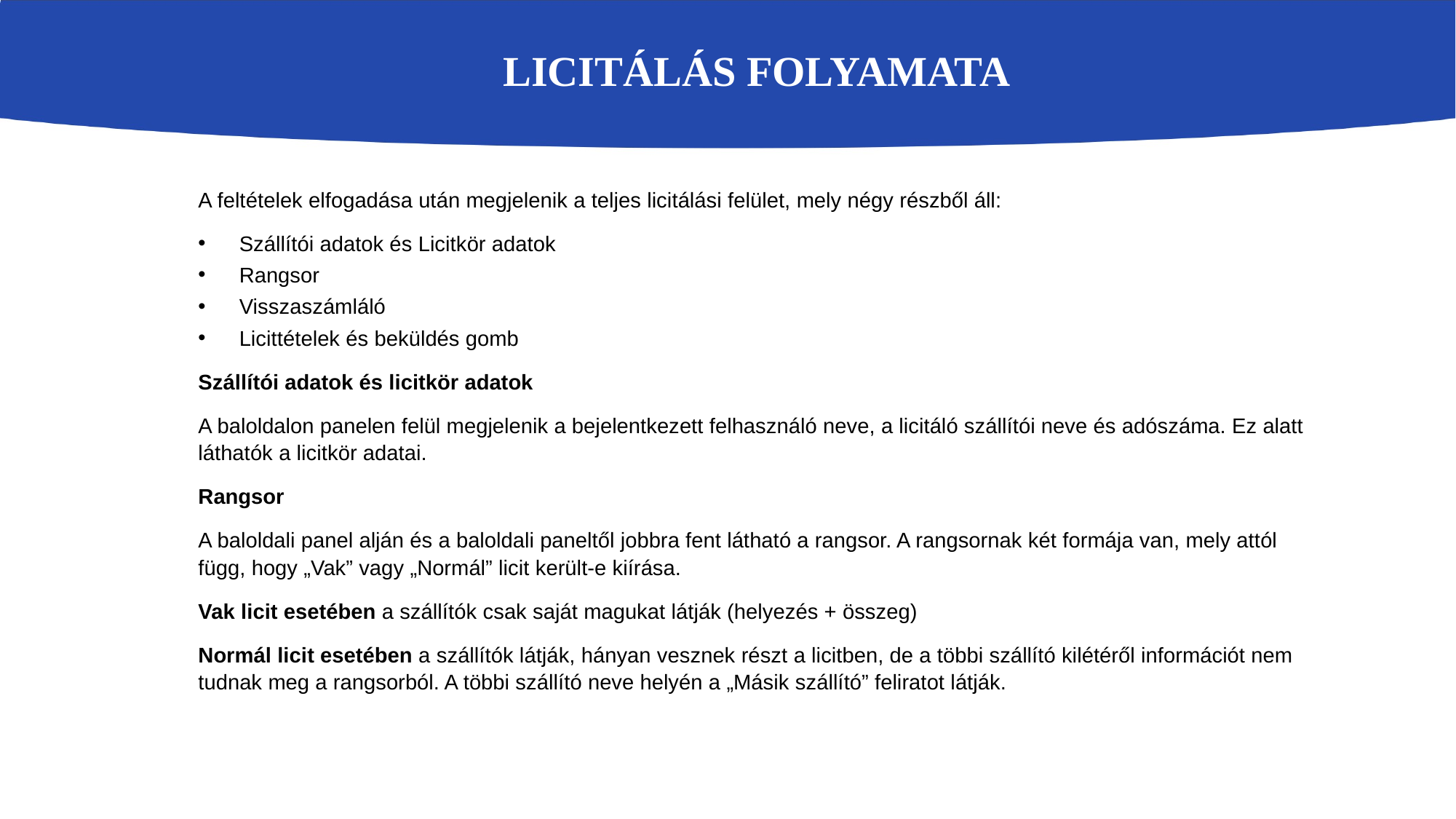

# Licitálás folyamata
A feltételek elfogadása után megjelenik a teljes licitálási felület, mely négy részből áll:
Szállítói adatok és Licitkör adatok
Rangsor
Visszaszámláló
Licittételek és beküldés gomb
Szállítói adatok és licitkör adatok
A baloldalon panelen felül megjelenik a bejelentkezett felhasználó neve, a licitáló szállítói neve és adószáma. Ez alatt láthatók a licitkör adatai.
Rangsor
A baloldali panel alján és a baloldali paneltől jobbra fent látható a rangsor. A rangsornak két formája van, mely attól függ, hogy „Vak” vagy „Normál” licit került-e kiírása.
Vak licit esetében a szállítók csak saját magukat látják (helyezés + összeg)
Normál licit esetében a szállítók látják, hányan vesznek részt a licitben, de a többi szállító kilétéről információt nem tudnak meg a rangsorból. A többi szállító neve helyén a „Másik szállító” feliratot látják.